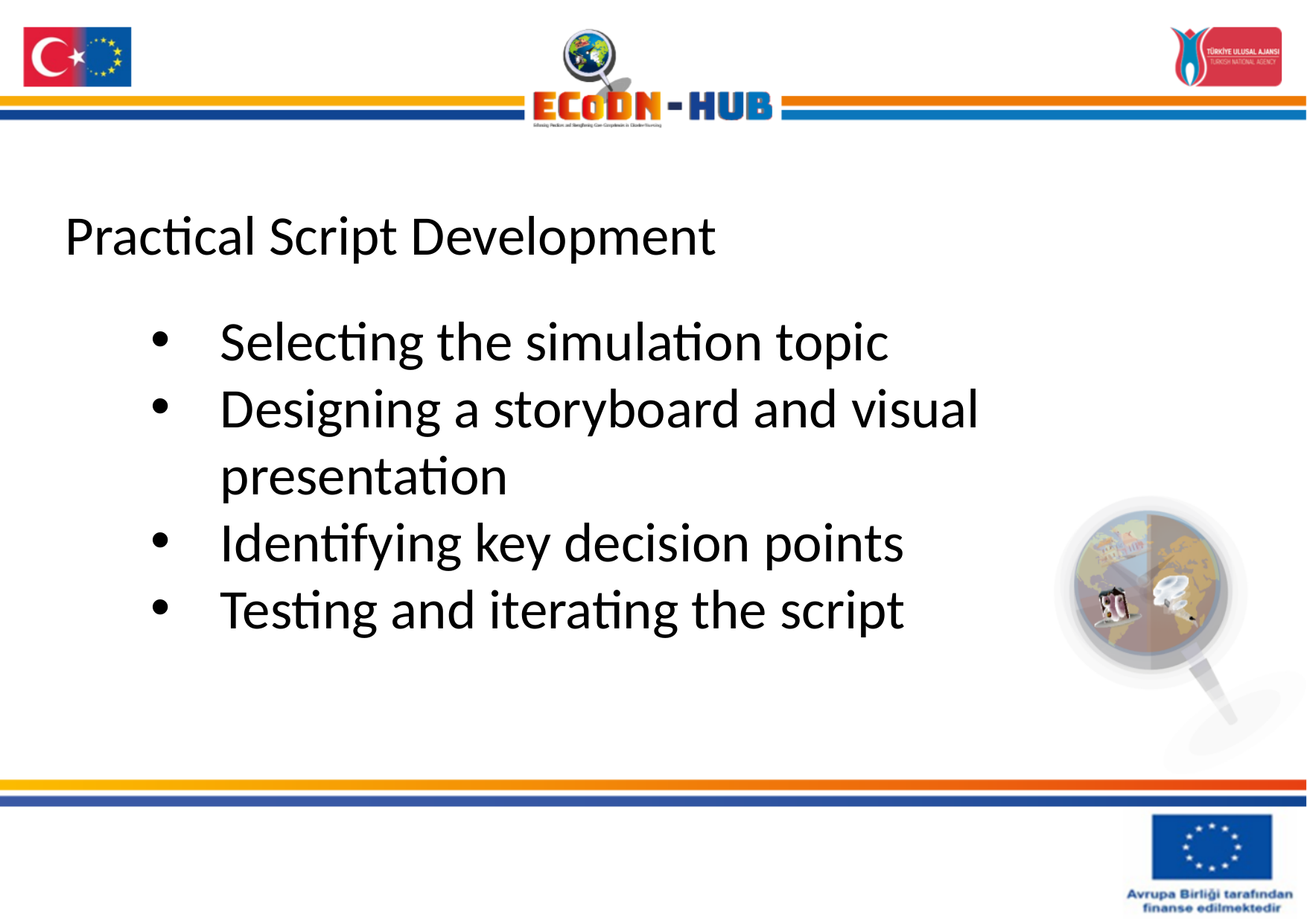

# Practical Script Development
Selecting the simulation topic
Designing a storyboard and visual presentation
Identifying key decision points
Testing and iterating the script